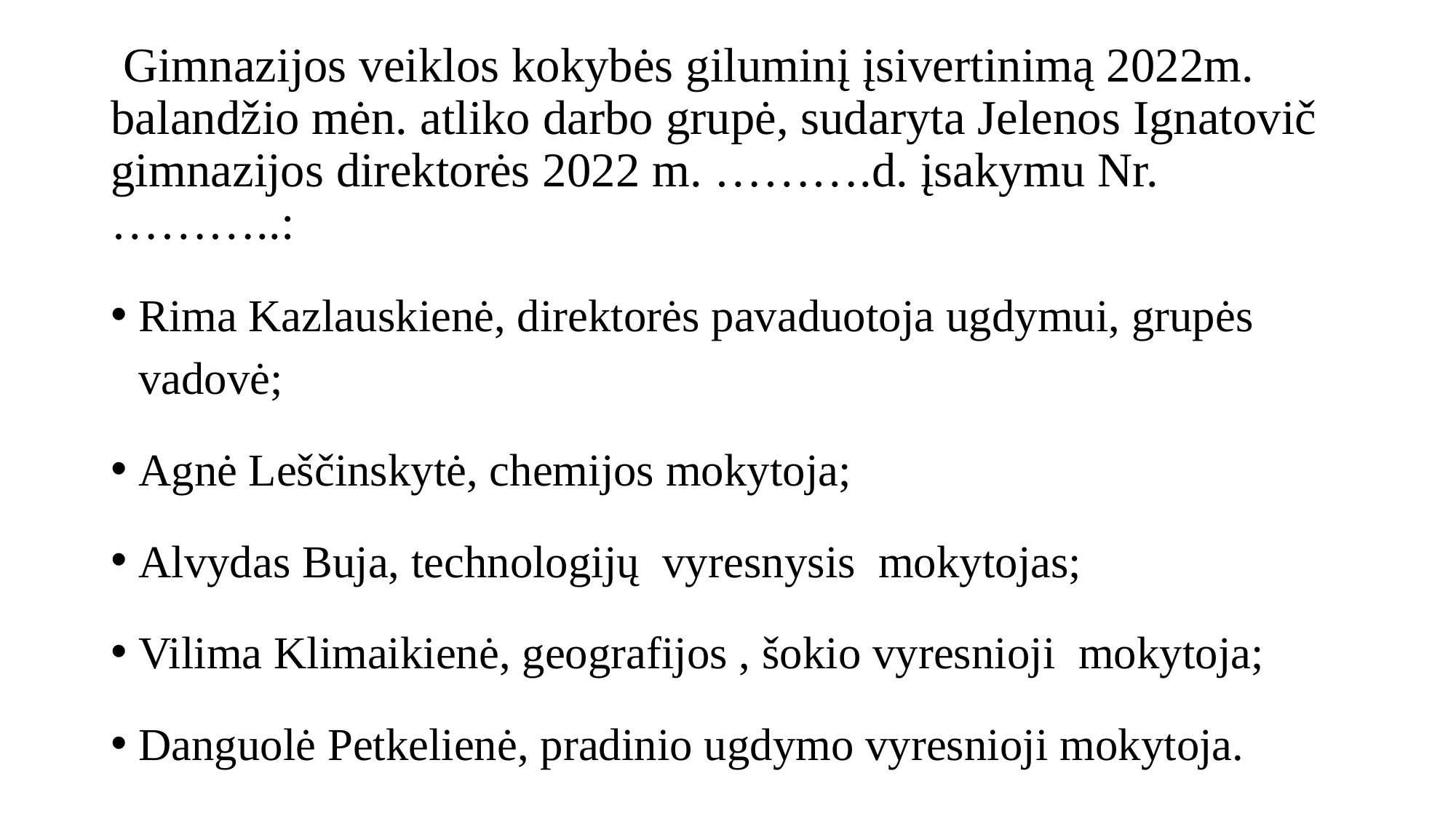

# Gimnazijos veiklos kokybės giluminį įsivertinimą 2022m. balandžio mėn. atliko darbo grupė, sudaryta Jelenos Ignatovič gimnazijos direktorės 2022 m. ……….d. įsakymu Nr. ………..:
Rima Kazlauskienė, direktorės pavaduotoja ugdymui, grupės vadovė;
Agnė Leščinskytė, chemijos mokytoja;
Alvydas Buja, technologijų  vyresnysis  mokytojas;
Vilima Klimaikienė, geografijos , šokio vyresnioji  mokytoja;
Danguolė Petkelienė, pradinio ugdymo vyresnioji mokytoja.